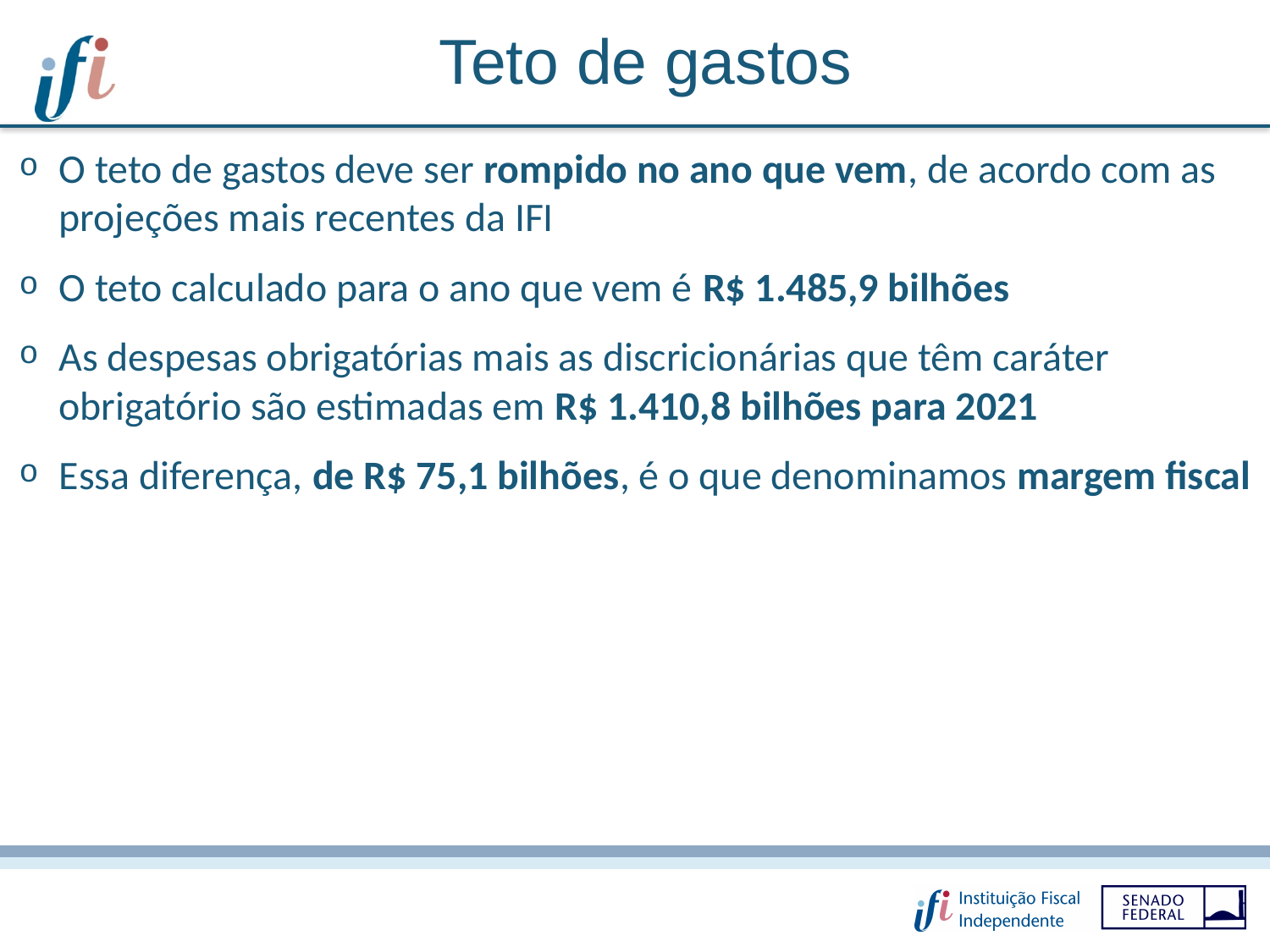

# Teto de gastos
O teto de gastos deve ser rompido no ano que vem, de acordo com as projeções mais recentes da IFI
O teto calculado para o ano que vem é R$ 1.485,9 bilhões
As despesas obrigatórias mais as discricionárias que têm caráter obrigatório são estimadas em R$ 1.410,8 bilhões para 2021
Essa diferença, de R$ 75,1 bilhões, é o que denominamos margem fiscal